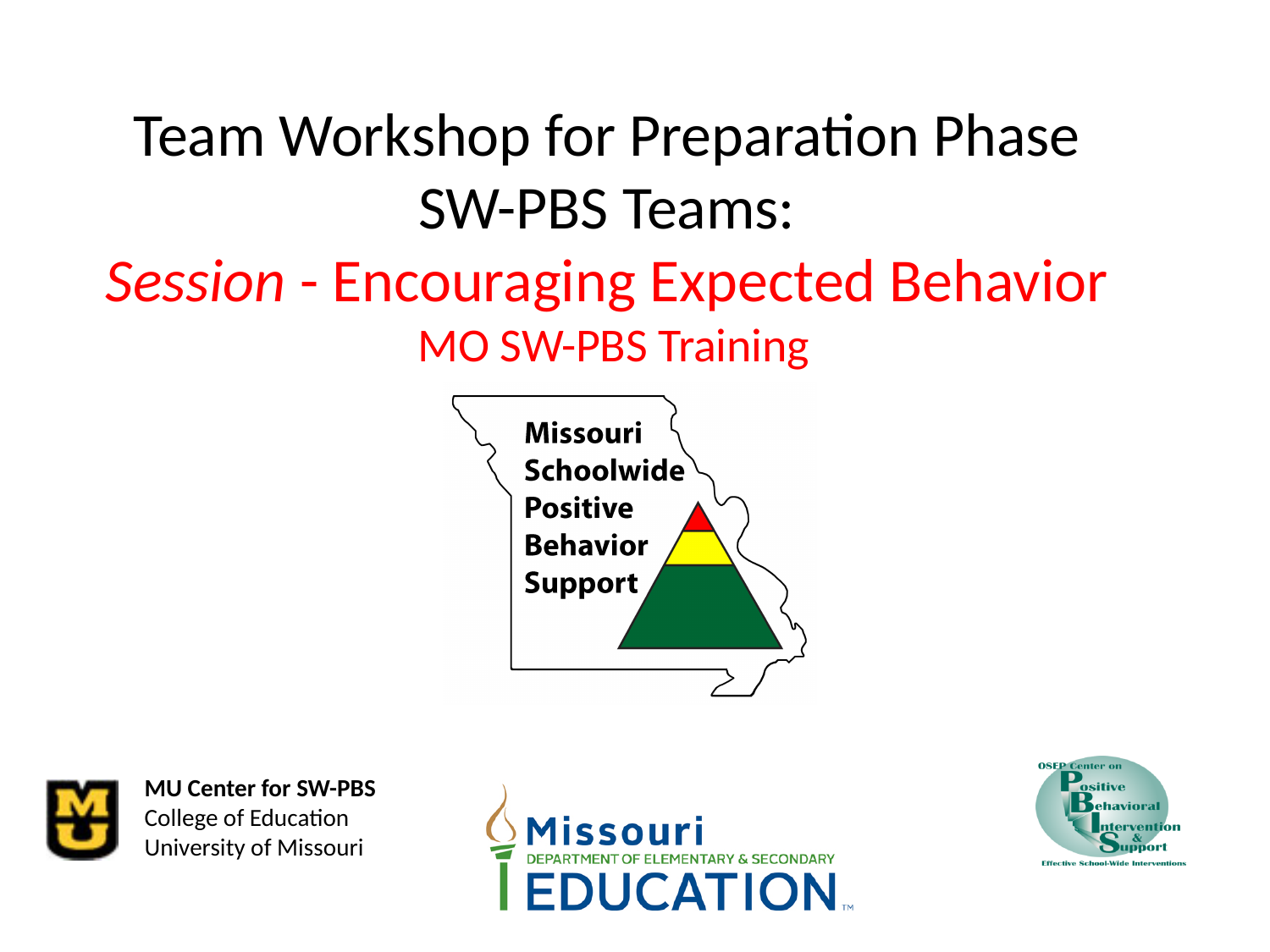

# Team Workshop for Preparation Phase SW-PBS Teams: Session - Encouraging Expected Behavior MO SW-PBS Training